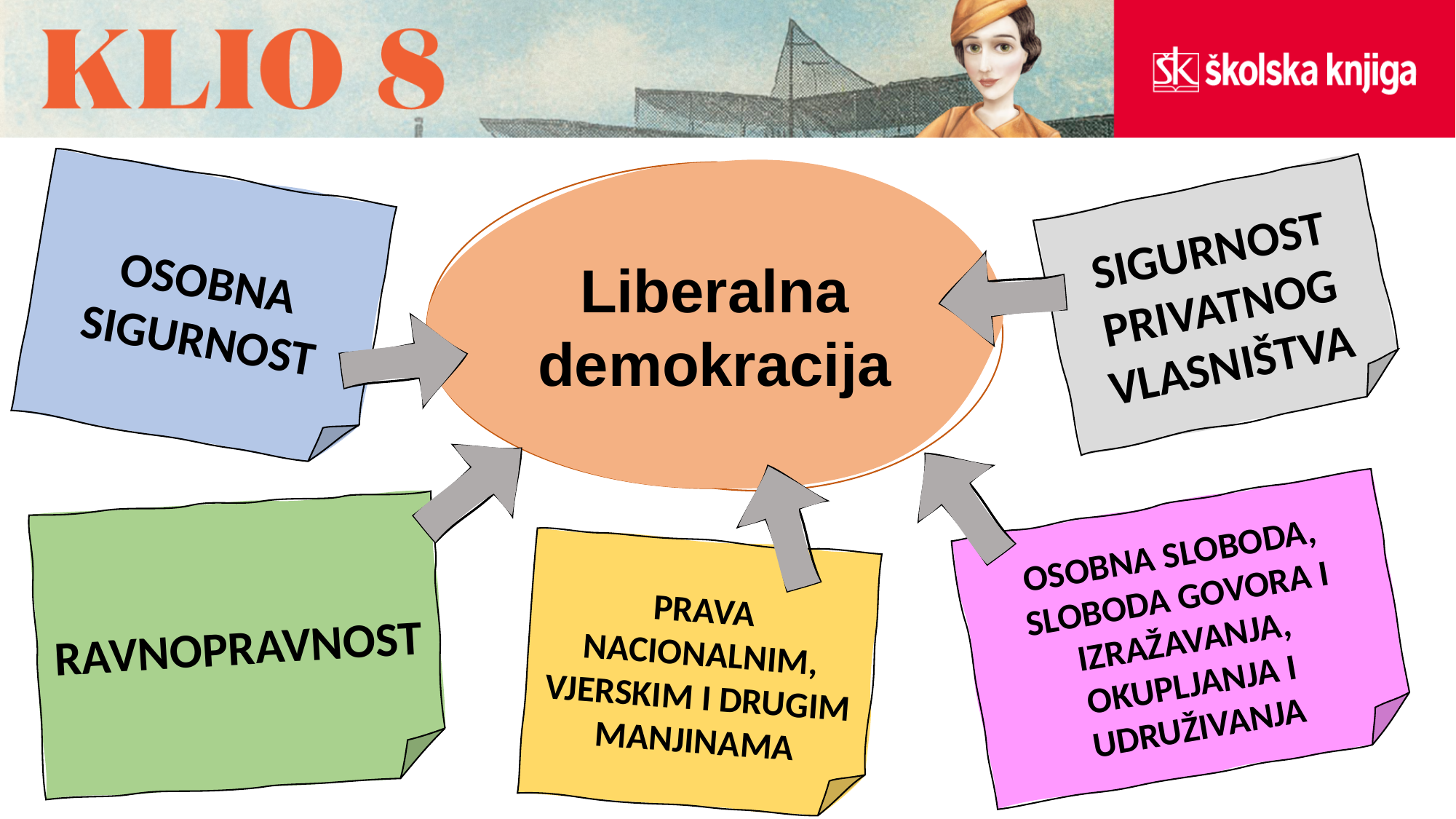

Liberalna demokracija
OSOBNA SIGURNOST
SIGURNOST PRIVATNOG VLASNIŠTVA

RAVNOPRAVNOST
OSOBNA SLOBODA, SLOBODA GOVORA I IZRAŽAVANJA, OKUPLJANJA I UDRUŽIVANJA
PRAVA NACIONALNIM, VJERSKIM I DRUGIM MANJINAMA